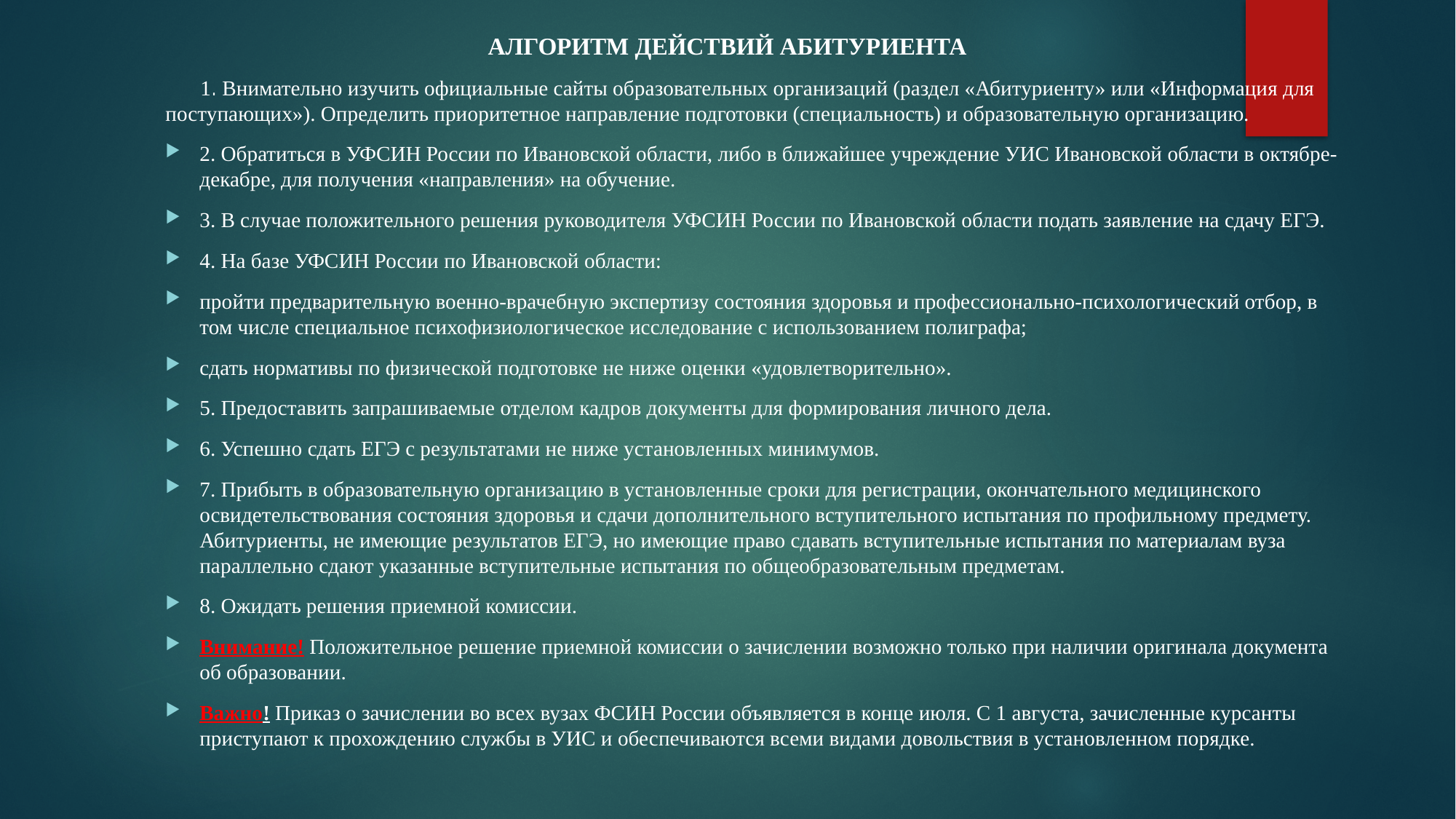

# АЛГОРИТМ ДЕЙСТВИЙ АБИТУРИЕНТА
      1. Внимательно изучить официальные сайты образовательных организаций (раздел «Абитуриенту» или «Информация для поступающих»). Определить приоритетное направление подготовки (специальность) и образовательную организацию.
2. Обратиться в УФСИН России по Ивановской области, либо в ближайшее учреждение УИС Ивановской области в октябре-декабре, для получения «направления» на обучение.
3. В случае положительного решения руководителя УФСИН России по Ивановской области подать заявление на сдачу ЕГЭ.
4. На базе УФСИН России по Ивановской области:
пройти предварительную военно-врачебную экспертизу состояния здоровья и профессионально-психологический отбор, в том числе специальное психофизиологическое исследование с использованием полиграфа;
сдать нормативы по физической подготовке не ниже оценки «удовлетворительно».
5. Предоставить запрашиваемые отделом кадров документы для формирования личного дела.
6. Успешно сдать ЕГЭ с результатами не ниже установленных минимумов.
7. Прибыть в образовательную организацию в установленные сроки для регистрации, окончательного медицинского освидетельствования состояния здоровья и сдачи дополнительного вступительного испытания по профильному предмету. Абитуриенты, не имеющие результатов ЕГЭ, но имеющие право сдавать вступительные испытания по материалам вуза параллельно сдают указанные вступительные испытания по общеобразовательным предметам.
8. Ожидать решения приемной комиссии.
Внимание! Положительное решение приемной комиссии о зачислении возможно только при наличии оригинала документа об образовании.
Важно! Приказ о зачислении во всех вузах ФСИН России объявляется в конце июля. С 1 августа, зачисленные курсанты приступают к прохождению службы в УИС и обеспечиваются всеми видами довольствия в установленном порядке.